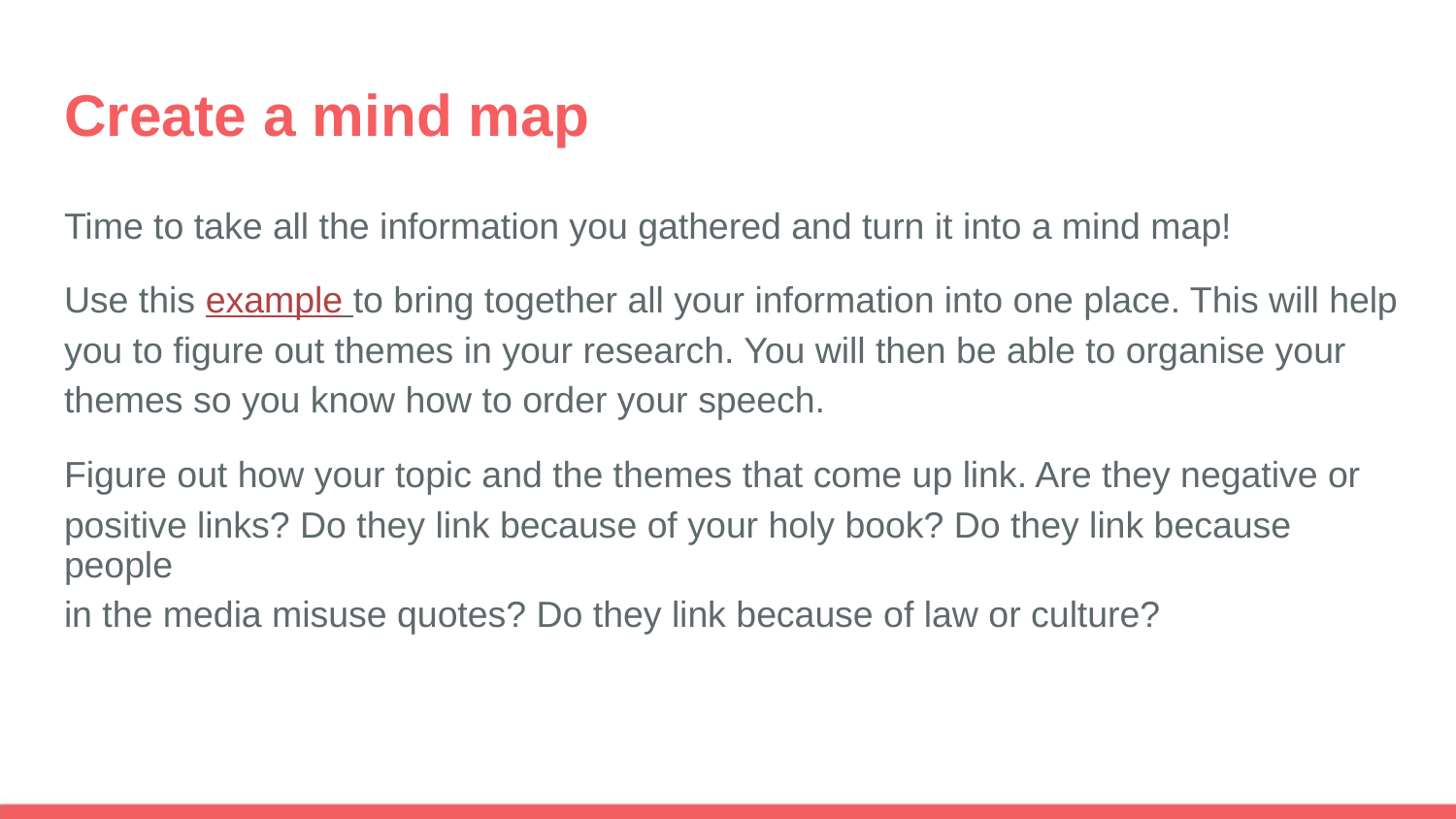

Create a mind map
Time to take all the information you gathered and turn it into a mind map!
Use this example to bring together all your information into one place. This will help
you to figure out themes in your research. You will then be able to organise your
themes so you know how to order your speech.
Figure out how your topic and the themes that come up link. Are they negative or
positive links? Do they link because of your holy book? Do they link because people
in the media misuse quotes? Do they link because of law or culture?